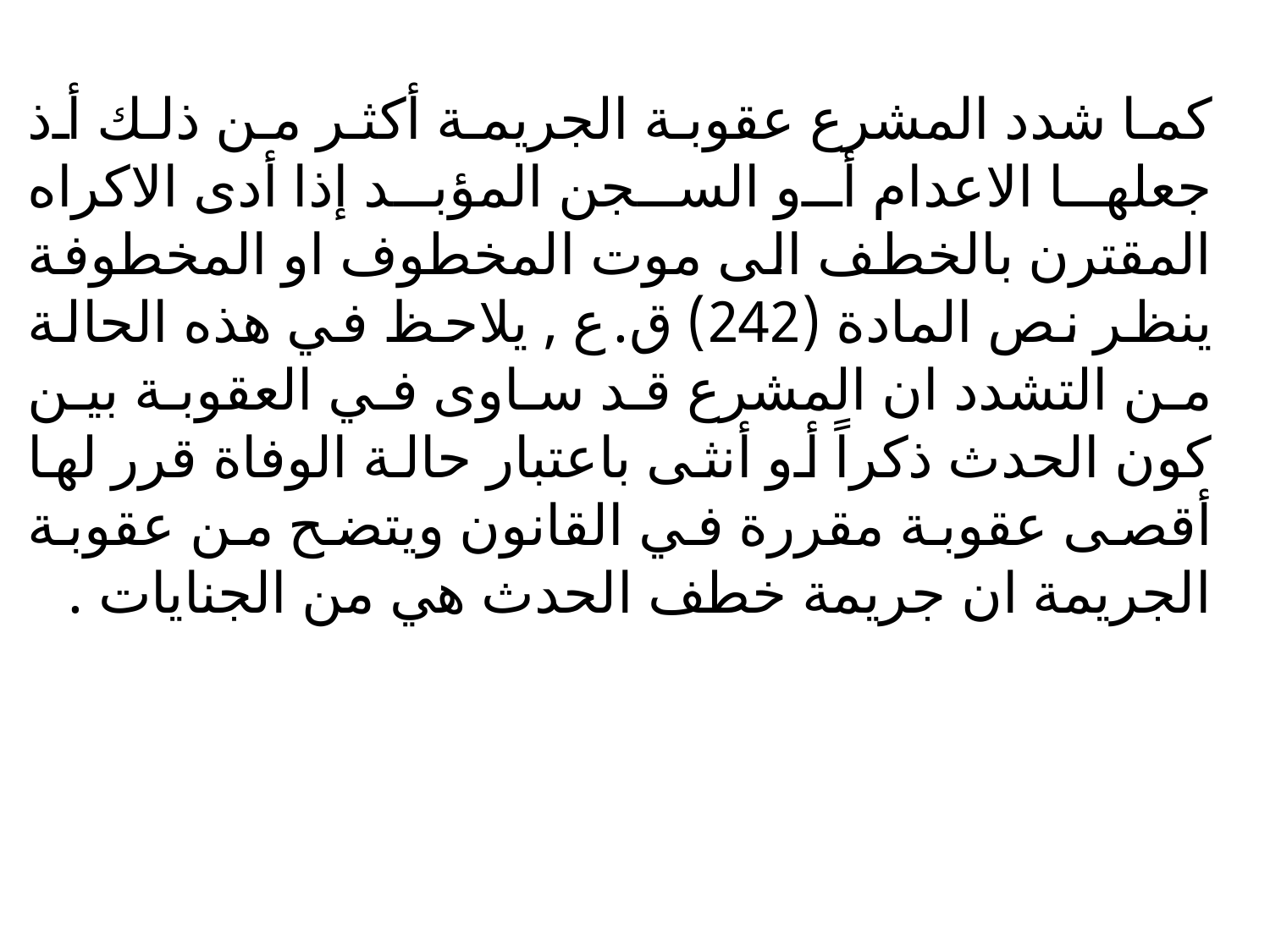

كما شدد المشرع عقوبة الجريمة أكثر من ذلك أذ جعلها الاعدام أو السجن المؤبد إذا أدى الاكراه المقترن بالخطف الى موت المخطوف او المخطوفة ينظر نص المادة (242) ق.ع , يلاحظ في هذه الحالة من التشدد ان المشرع قد ساوى في العقوبة بين كون الحدث ذكراً أو أنثى باعتبار حالة الوفاة قرر لها أقصى عقوبة مقررة في القانون ويتضح من عقوبة الجريمة ان جريمة خطف الحدث هي من الجنايات .